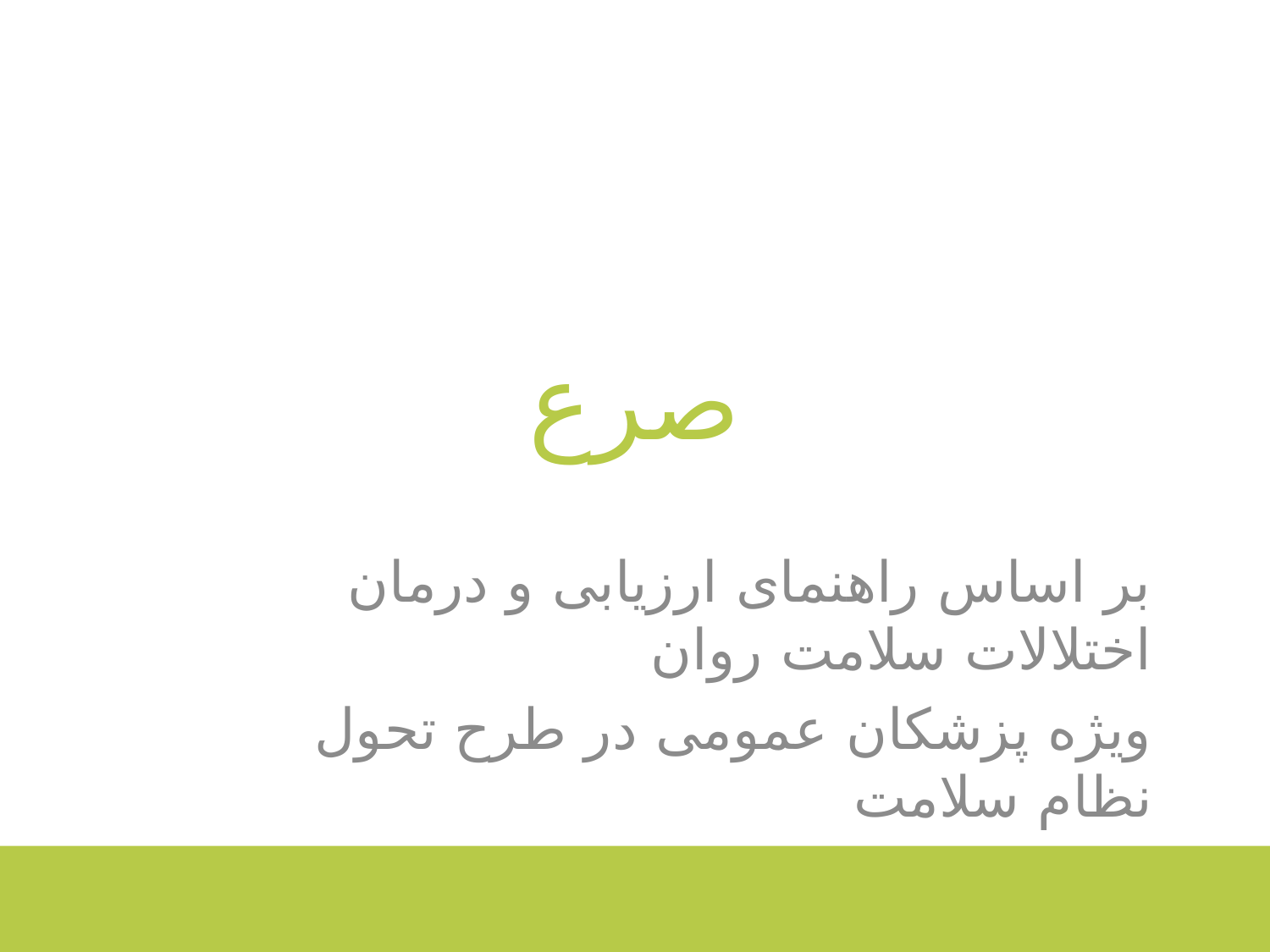

# صرع
بر اساس راهنمای ارزیابی و درمان اختلالات سلامت روان
ویژه پزشکان عمومی در طرح تحول نظام سلامت

1